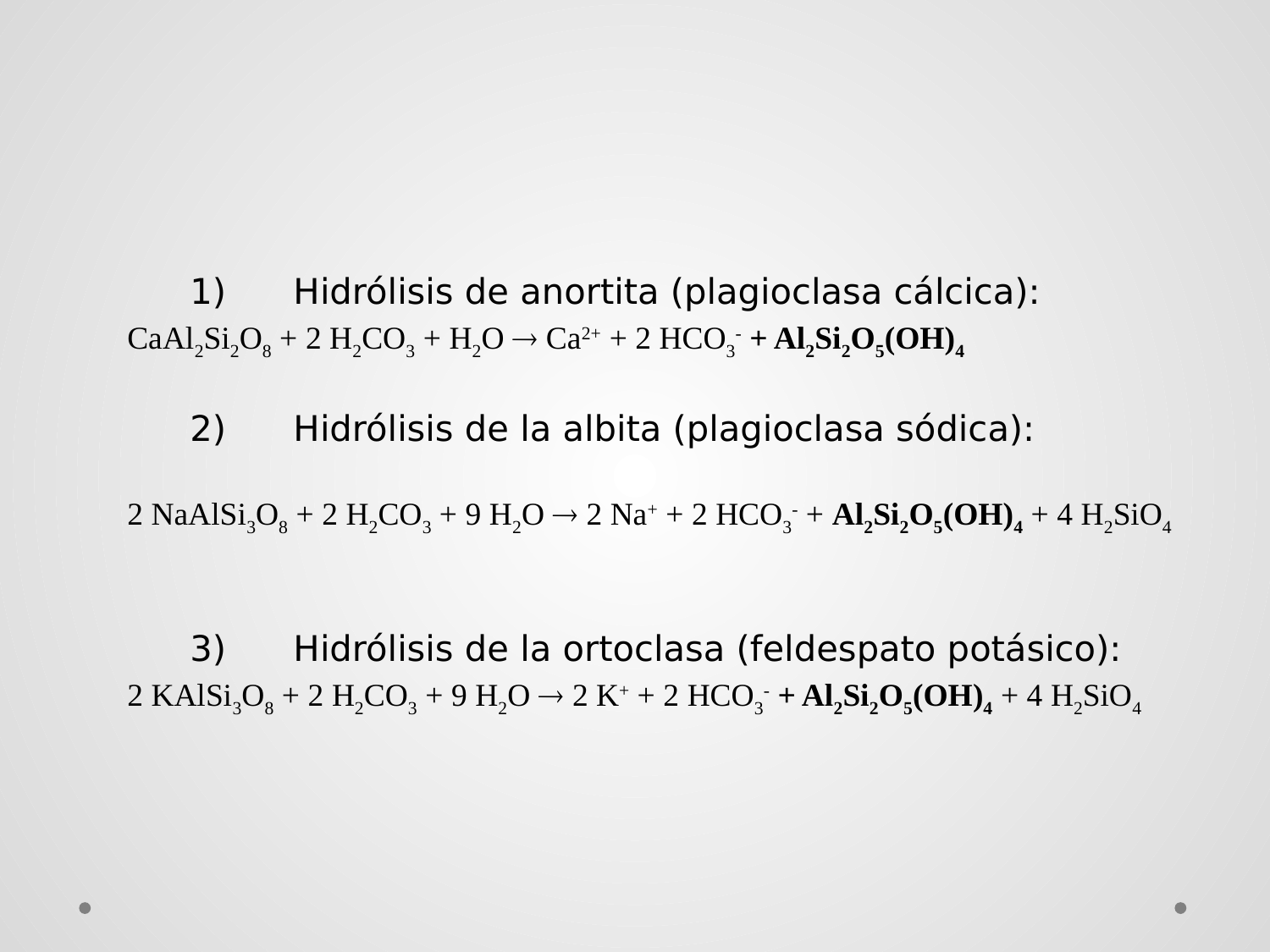

1)      Hidrólisis de anortita (plagioclasa cálcica):
CaAl2Si2O8 + 2 H2CO3 + H2O → Ca2+ + 2 HCO3- + Al2Si2O5(OH)4

2)      Hidrólisis de la albita (plagioclasa sódica):

2 NaAlSi3O8 + 2 H2CO3 + 9 H2O → 2 Na+ + 2 HCO3- + Al2Si2O5(OH)4 + 4 H2SiO4

3)      Hidrólisis de la ortoclasa (feldespato potásico):
2 KAlSi3O8 + 2 H2CO3 + 9 H2O → 2 K+ + 2 HCO3- + Al2Si2O5(OH)4 + 4 H2SiO4